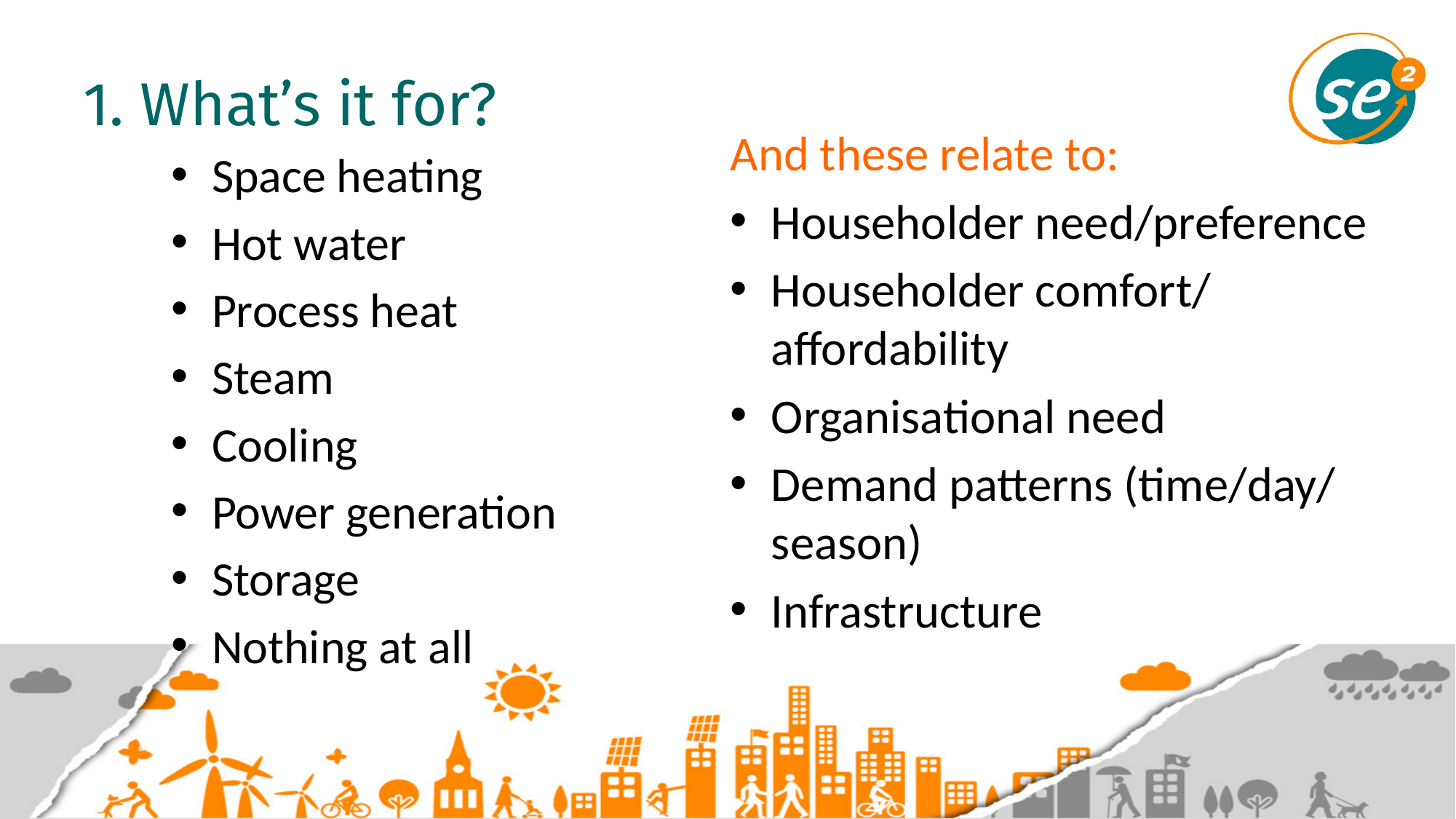

# 1. What’s it for?
And these relate to:
Householder need/preference
Householder comfort/ affordability
Organisational need
Demand patterns (time/day/ season)
Infrastructure

Space heating
Hot water
Process heat
Steam
Cooling
Power generation
Storage
Nothing at all